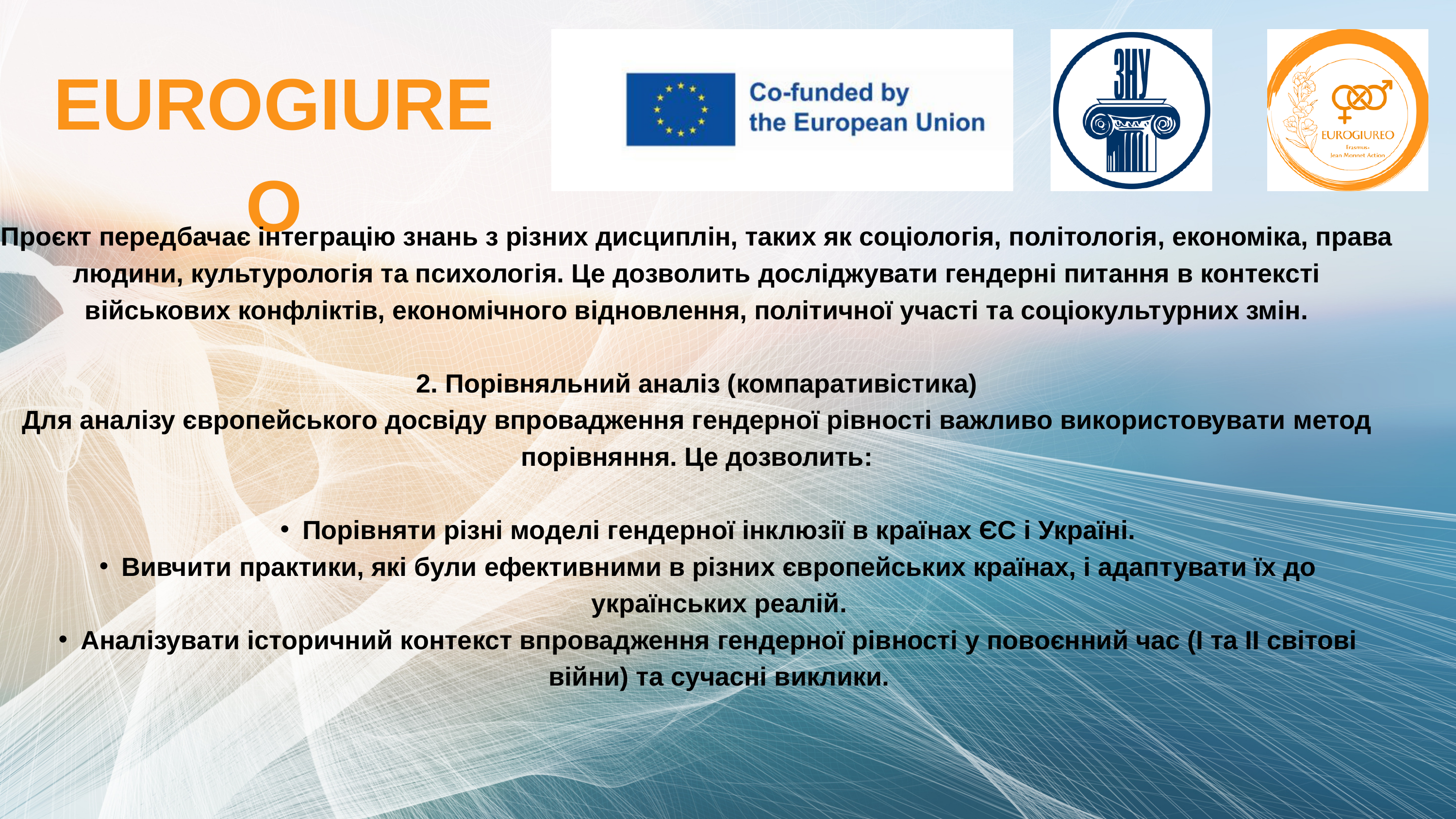

EUROGIUREO

Проєкт передбачає інтеграцію знань з різних дисциплін, таких як соціологія, політологія, економіка, права людини, культурологія та психологія. Це дозволить досліджувати гендерні питання в контексті військових конфліктів, економічного відновлення, політичної участі та соціокультурних змін.

2. Порівняльний аналіз (компаративістика)
Для аналізу європейського досвіду впровадження гендерної рівності важливо використовувати метод порівняння. Це дозволить:

Порівняти різні моделі гендерної інклюзії в країнах ЄС і Україні.
Вивчити практики, які були ефективними в різних європейських країнах, і адаптувати їх до українських реалій.
Аналізувати історичний контекст впровадження гендерної рівності у повоєнний час (І та ІІ світові війни) та сучасні виклики.